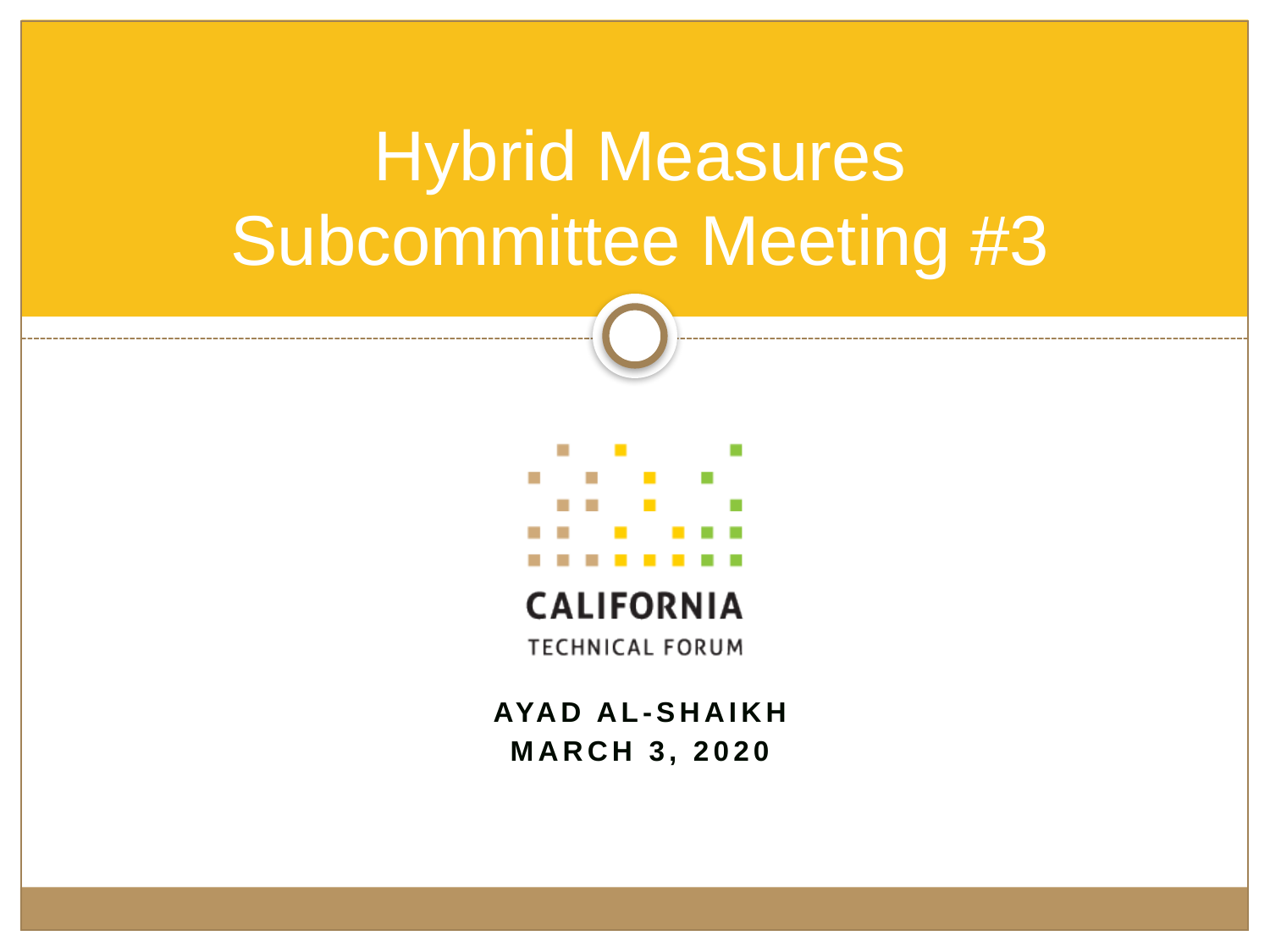

# Hybrid Measures Subcommittee Meeting #3

Ayad Al-Shaikh
March 3, 2020